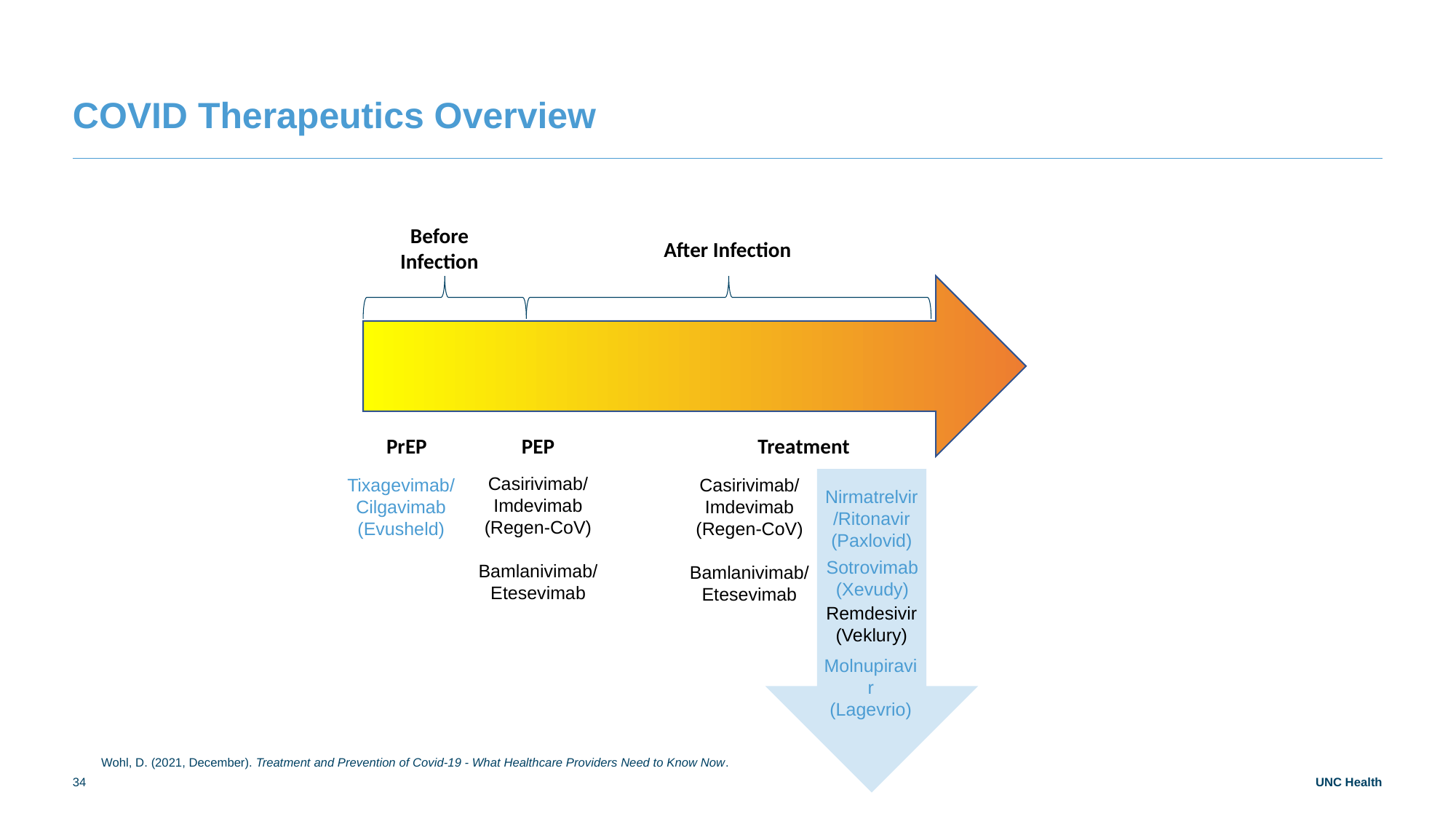

# COVID Therapeutics Overview

Before Infection
After Infection

PEP
Treatment
PrEP
Casirivimab/
Imdevimab
(Regen-CoV)

Bamlanivimab/Etesevimab
Tixagevimab/
Cilgavimab
(Evusheld)
Casirivimab/
Imdevimab
(Regen-CoV)

Bamlanivimab/Etesevimab
Nirmatrelvir/Ritonavir
(Paxlovid)

Sotrovimab
(Xevudy)
Remdesivir
(Veklury)
Molnupiravir
(Lagevrio)
Wohl, D. (2021, December). Treatment and Prevention of Covid-19 - What Healthcare Providers Need to Know Now.
34